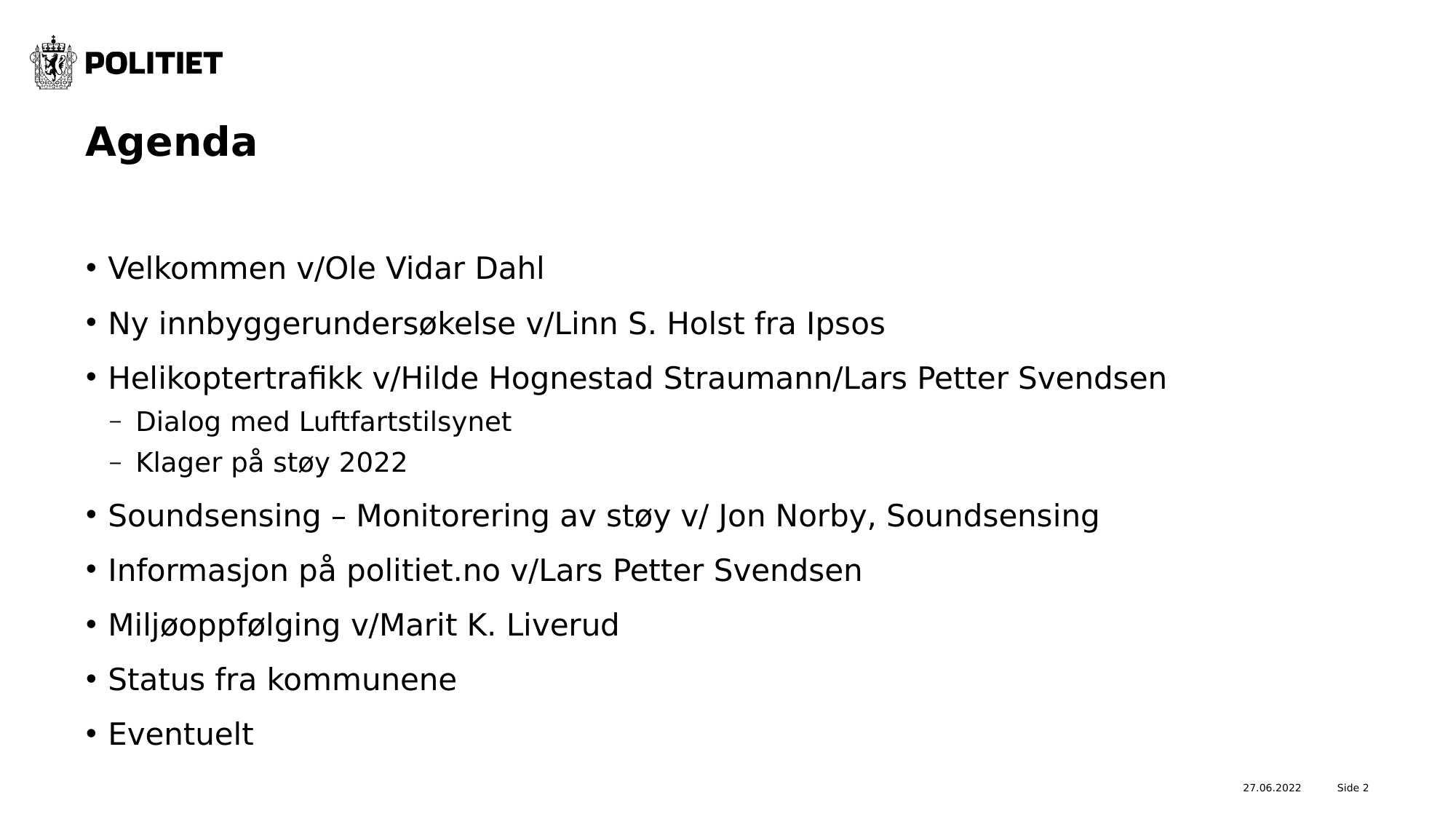

# Agenda
Velkommen v/Ole Vidar Dahl
Ny innbyggerundersøkelse v/Linn S. Holst fra Ipsos
Helikoptertrafikk v/Hilde Hognestad Straumann/Lars Petter Svendsen
Dialog med Luftfartstilsynet
Klager på støy 2022
Soundsensing – Monitorering av støy v/ Jon Norby, Soundsensing
Informasjon på politiet.no v/Lars Petter Svendsen
Miljøoppfølging v/Marit K. Liverud
Status fra kommunene
Eventuelt

Side 2
27.06.2022